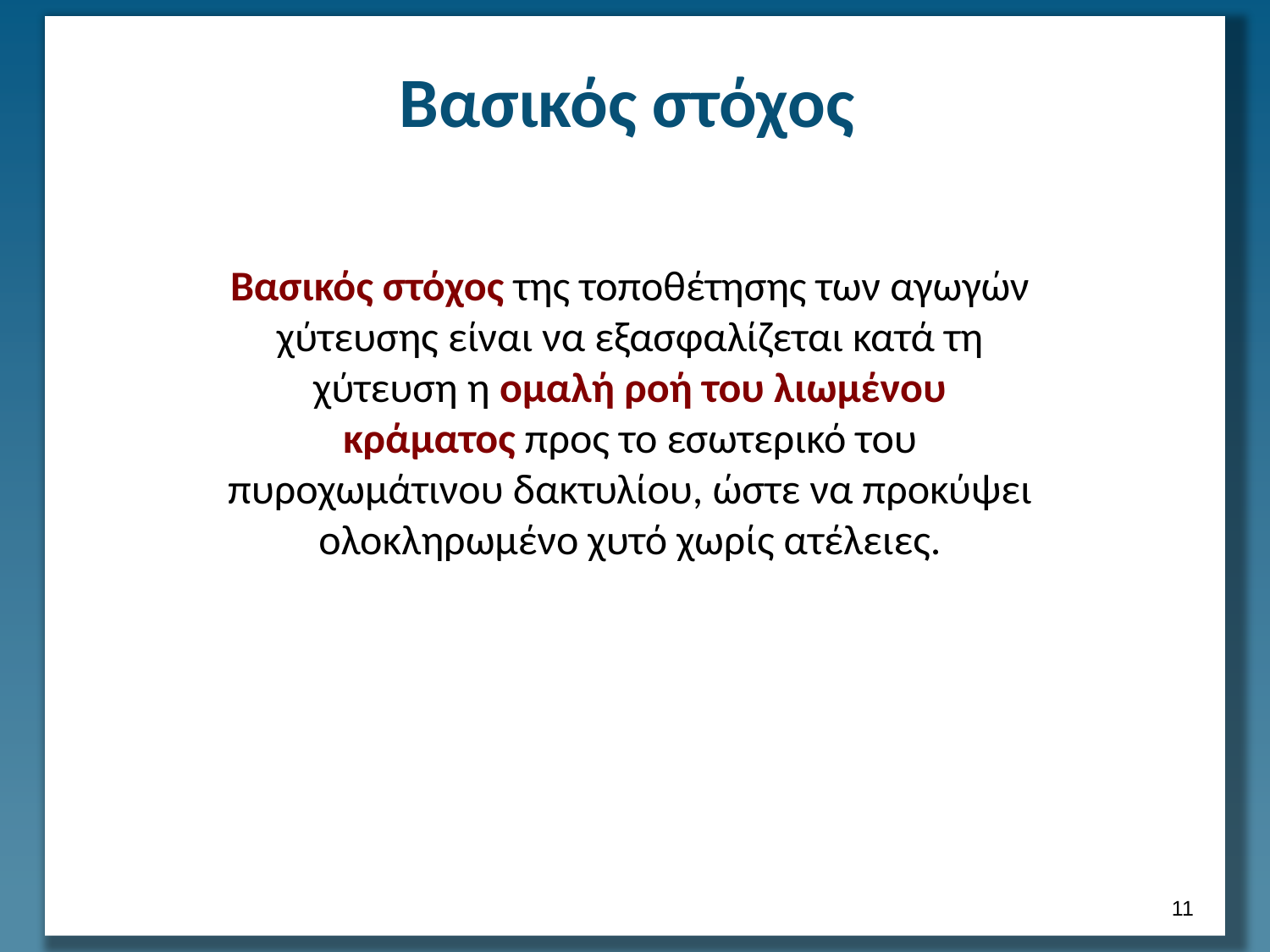

# Βασικός στόχος
Βασικός στόχος της τοποθέτησης των αγωγών χύτευσης είναι να εξασφαλίζεται κατά τη χύτευση η ομαλή ροή του λιωμένου κράματος προς το εσωτερικό του πυροχωμάτινου δακτυλίου, ώστε να προκύψει ολοκληρωμένο χυτό χωρίς ατέλειες.
11